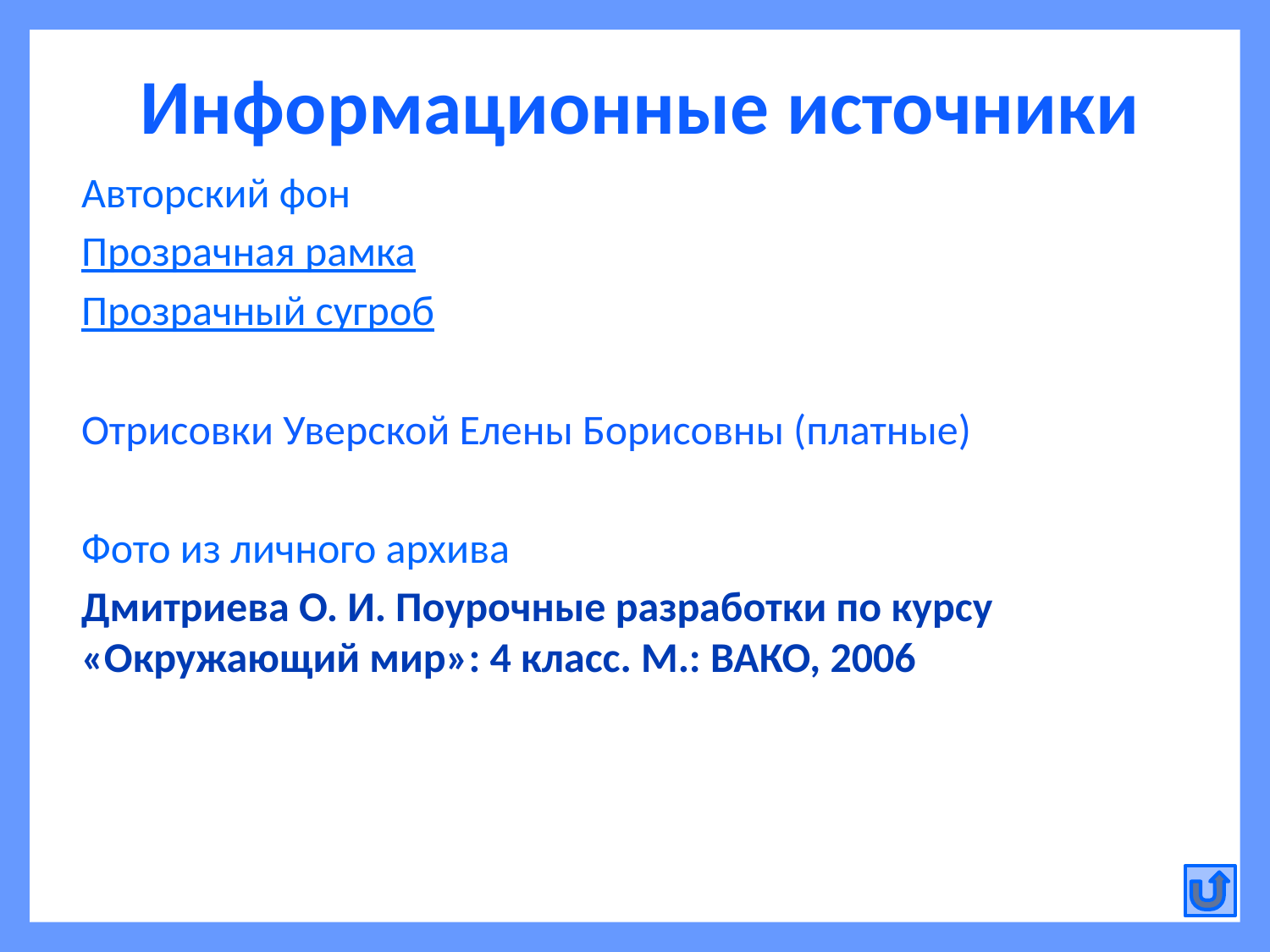

# Информационные источники
Авторский фон
Прозрачная рамка
Прозрачный сугроб

Отрисовки Уверской Елены Борисовны (платные)

Фото из личного архива
Дмитриева О. И. Поурочные разработки по курсу «Окружающий мир»: 4 класс. М.: ВАКО, 2006